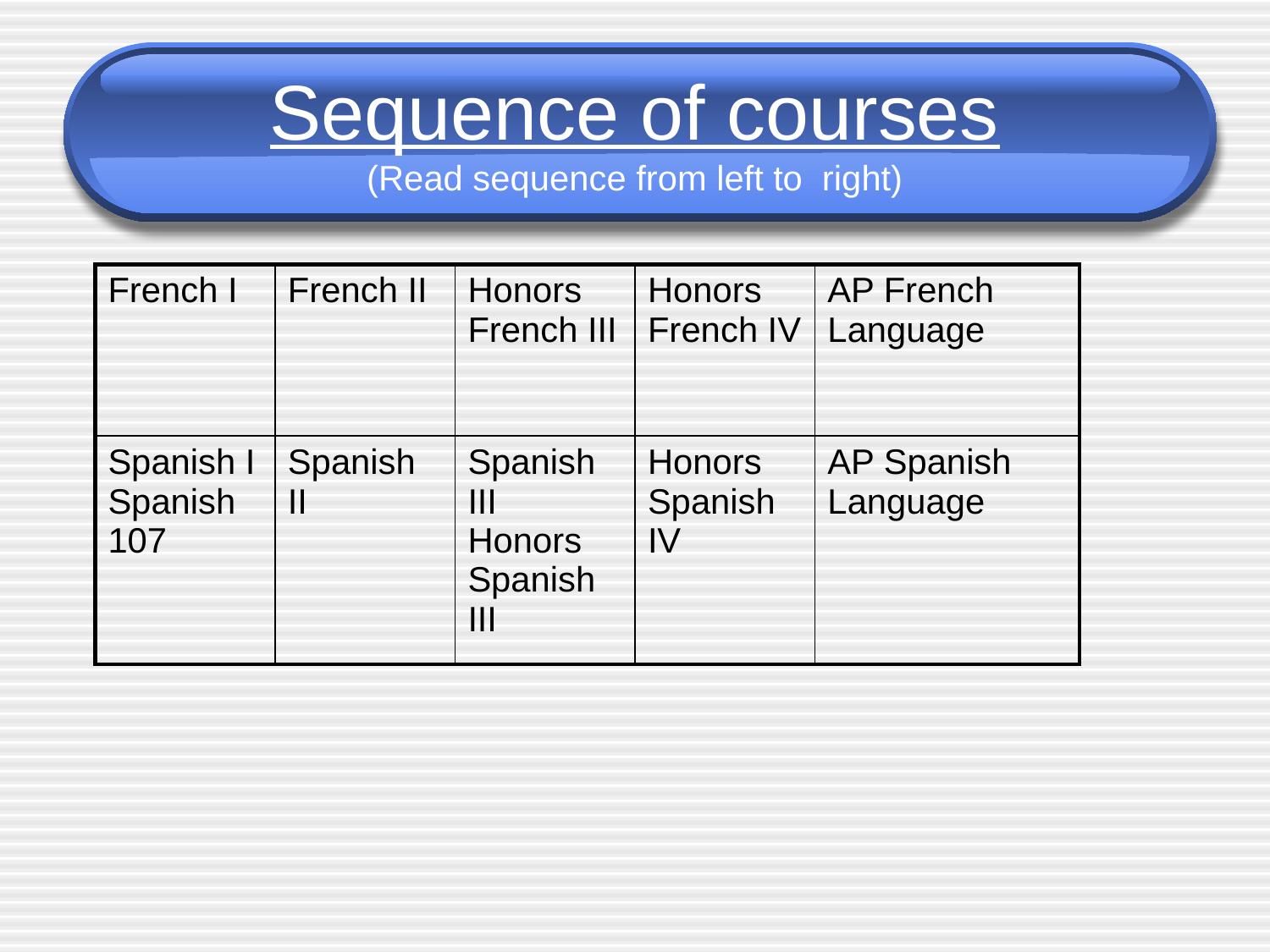

# Sequence of courses (Read sequence from left to  right)
| French I | French II | Honors French III | Honors French IV | AP French Language |
| --- | --- | --- | --- | --- |
| Spanish I Spanish 107 | Spanish II | Spanish III Honors Spanish III | Honors Spanish IV | AP Spanish Language |